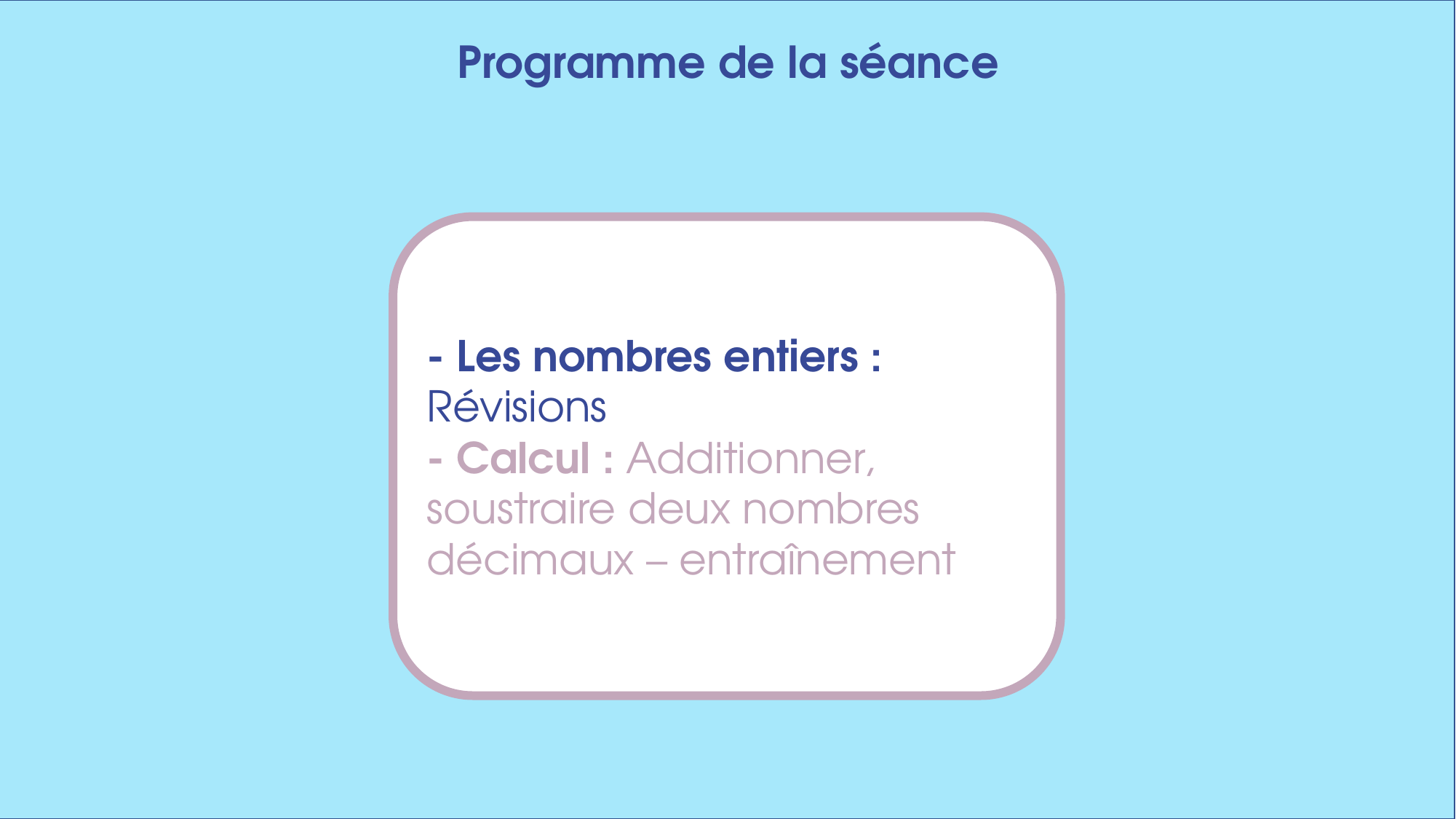

Programme de la séance
- Les nombres entiers : Révisions
- Calcul : Additionner, soustraire deux nombres décimaux – entraînement
www.maitresseherisson.com